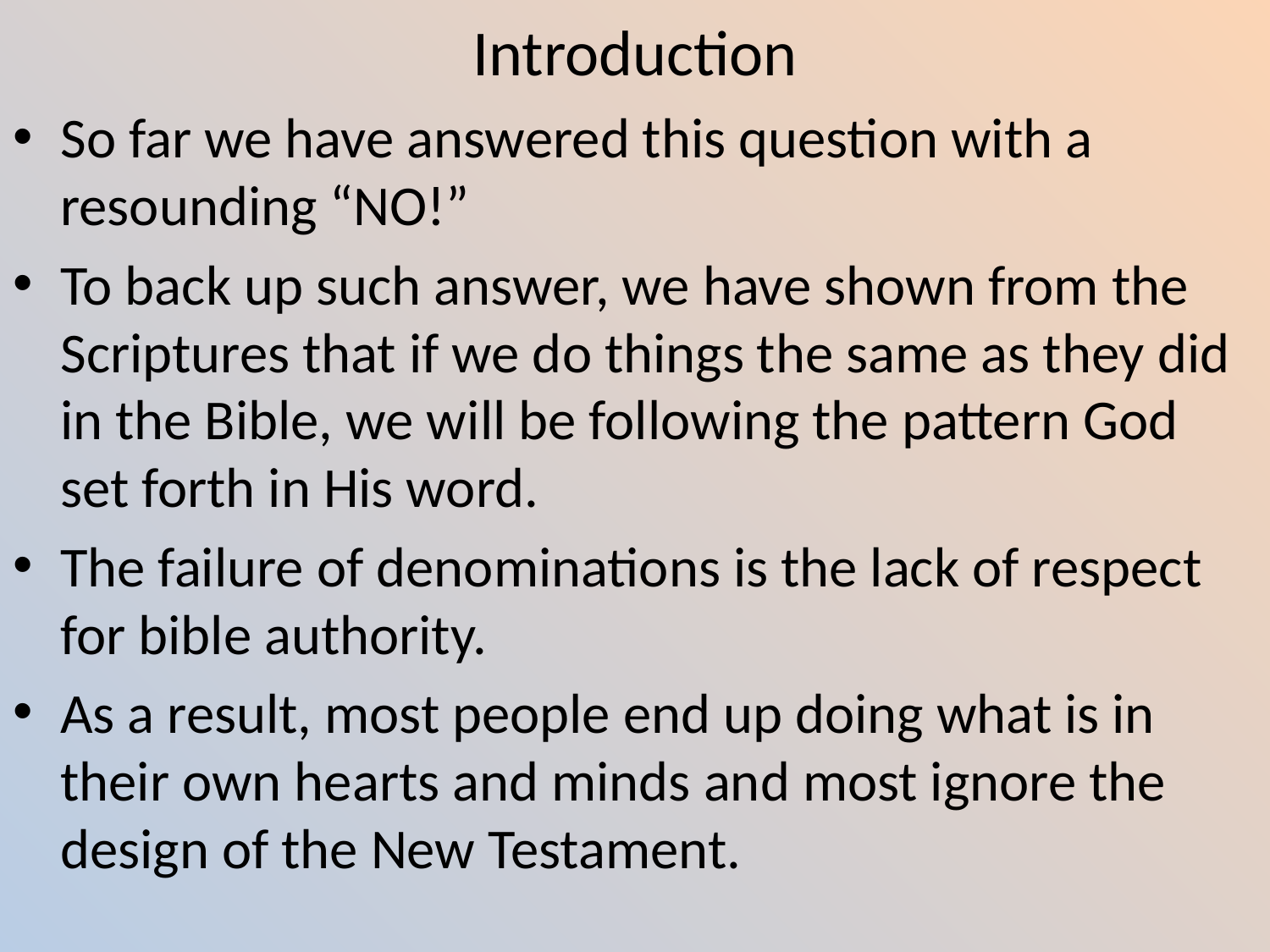

# Introduction
So far we have answered this question with a resounding “NO!”
To back up such answer, we have shown from the Scriptures that if we do things the same as they did in the Bible, we will be following the pattern God set forth in His word.
The failure of denominations is the lack of respect for bible authority.
As a result, most people end up doing what is in their own hearts and minds and most ignore the design of the New Testament.